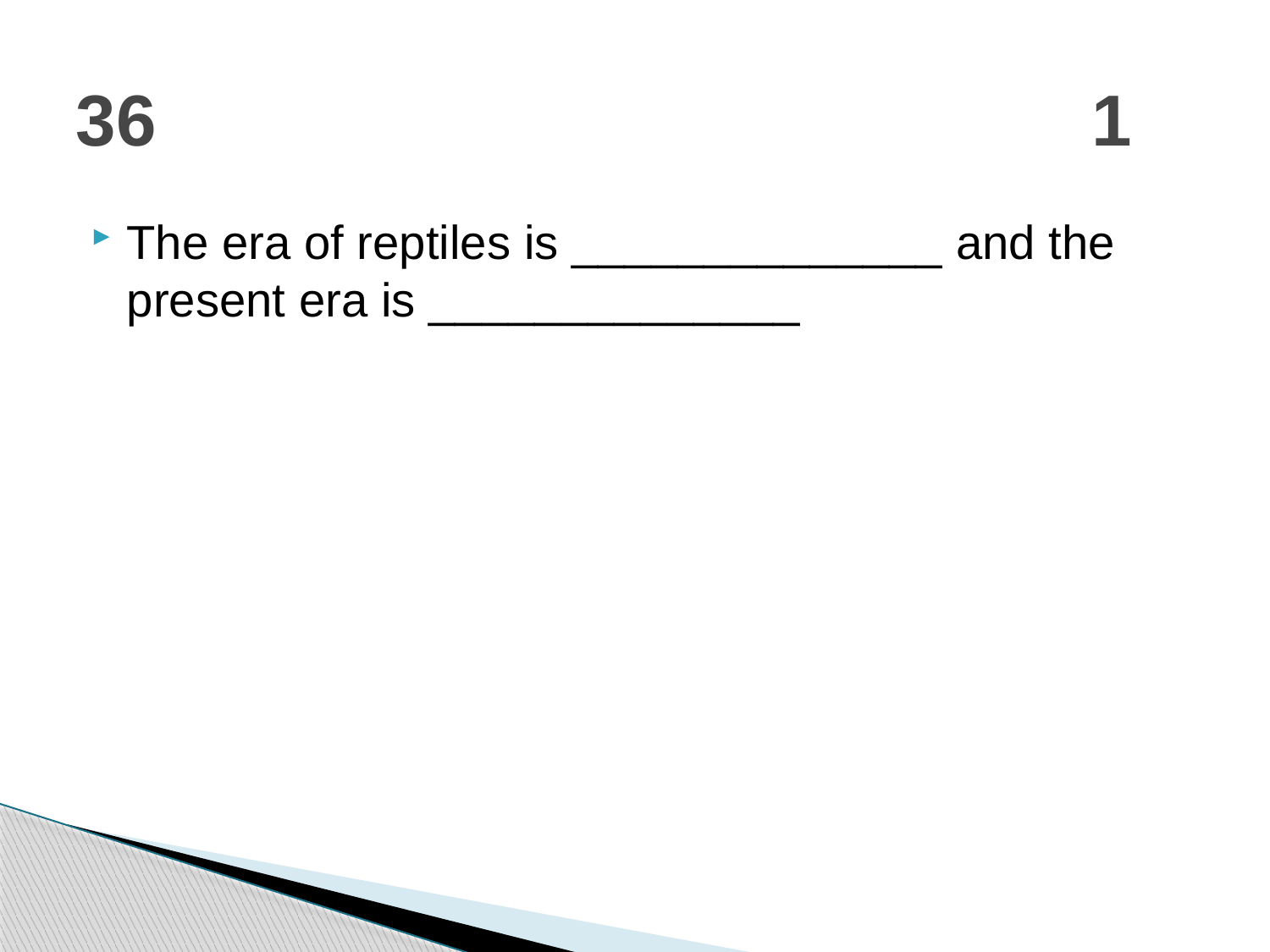

# 36								1
The era of reptiles is ______________ and the present era is ______________